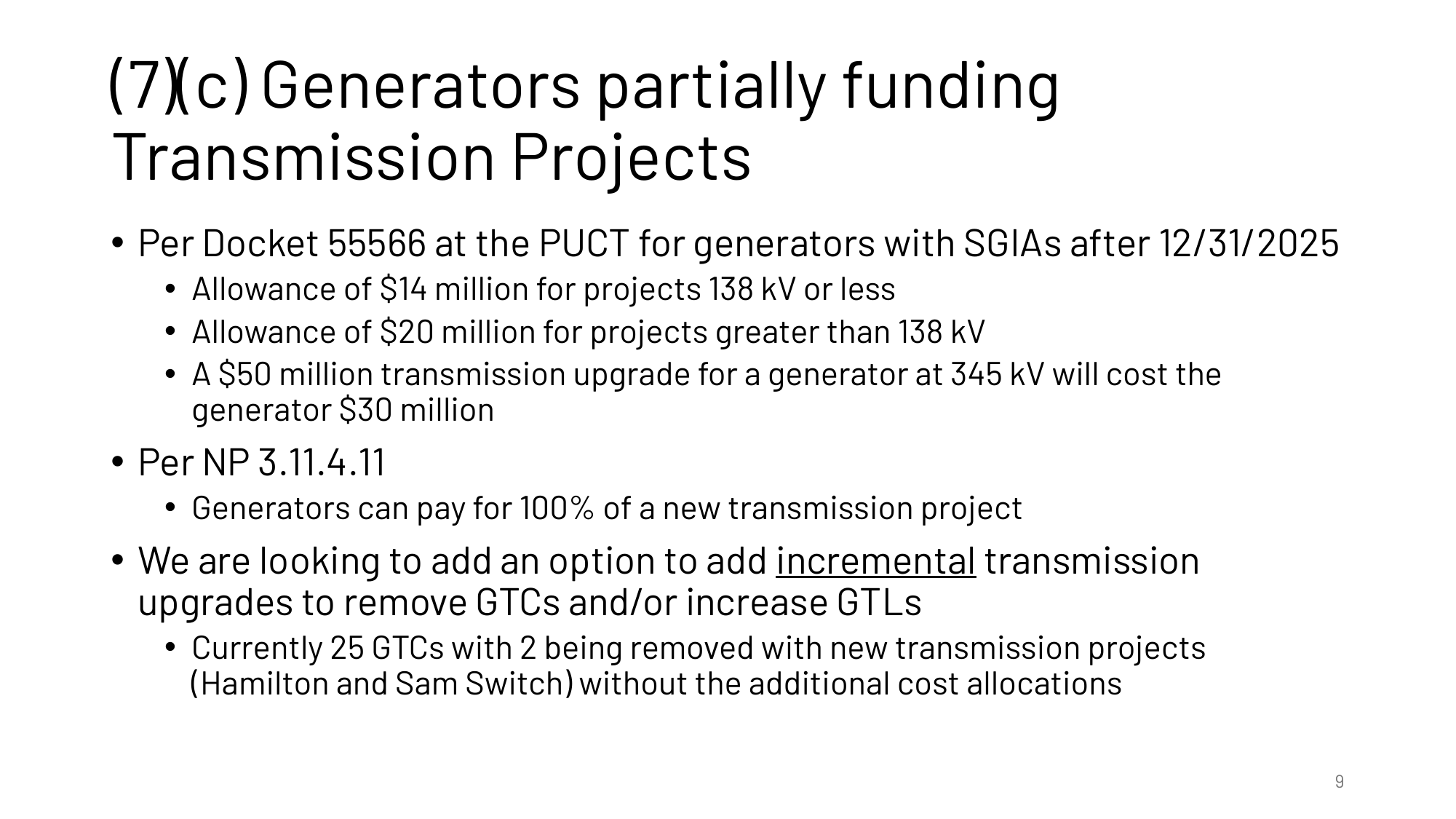

# (7)(c) Generators partially funding Transmission Projects
Per Docket 55566 at the PUCT for generators with SGIAs after 12/31/2025
Allowance of $14 million for projects 138 kV or less
Allowance of $20 million for projects greater than 138 kV
A $50 million transmission upgrade for a generator at 345 kV will cost the generator $30 million
Per NP 3.11.4.11
Generators can pay for 100% of a new transmission project
We are looking to add an option to add incremental transmission upgrades to remove GTCs and/or increase GTLs
Currently 25 GTCs with 2 being removed with new transmission projects (Hamilton and Sam Switch) without the additional cost allocations
9